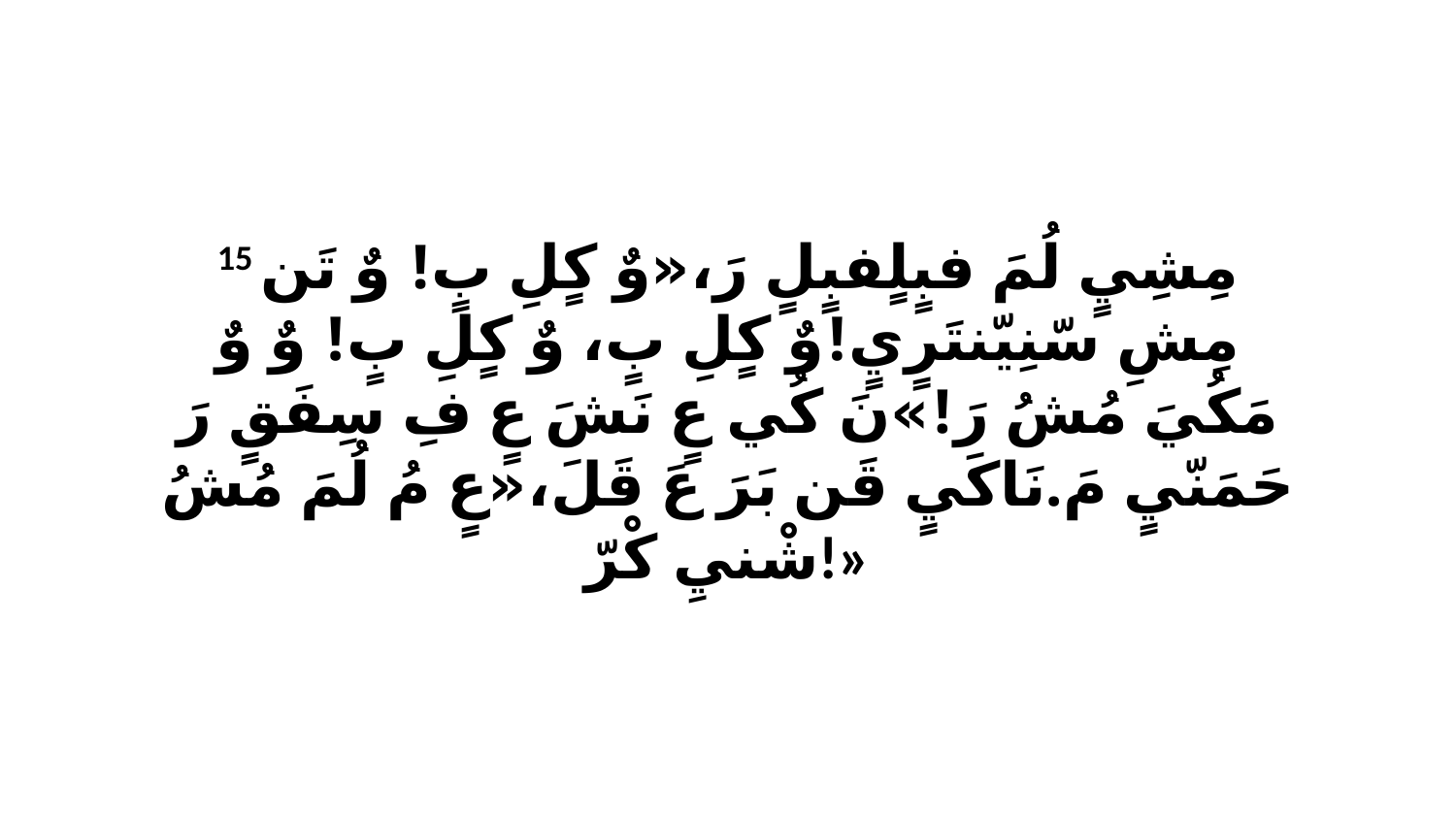

15 مِشِيٍ لُمَ فبٍلٍفبٍلٍ رَ،«وٌ كٍلِ بٍ! وٌ تَن مِشِ سّنِيّنتَرٍيٍ!وٌ كٍلِ بٍ، وٌ كٍلِ بٍ! وٌ وٌ مَكُيَ مُشُ رَ!»نَ كُي عٍ نَشَ عٍ فِ سِفَقٍ رَ حَمَنّيٍ مَ.نَاكَيٍ قَن بَرَ عَ قَلَ،«عٍ مُ لُمَ مُشُ شْنيِ كْرّ!»